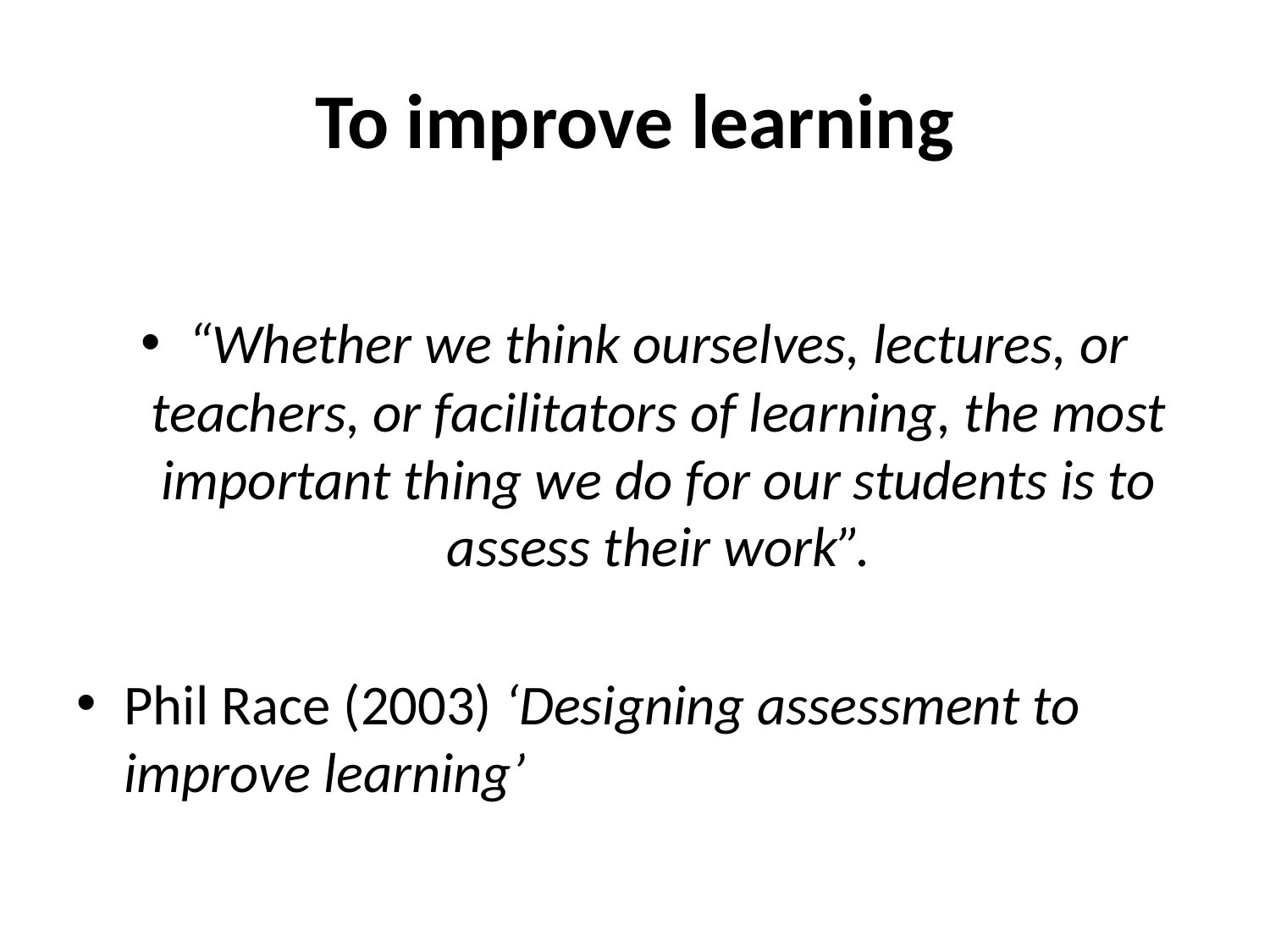

# To improve learning

“Whether we think ourselves, lectures, or teachers, or facilitators of learning, the most important thing we do for our students is to assess their work”.

Phil Race (2003) ‘Designing assessment to improve learning’